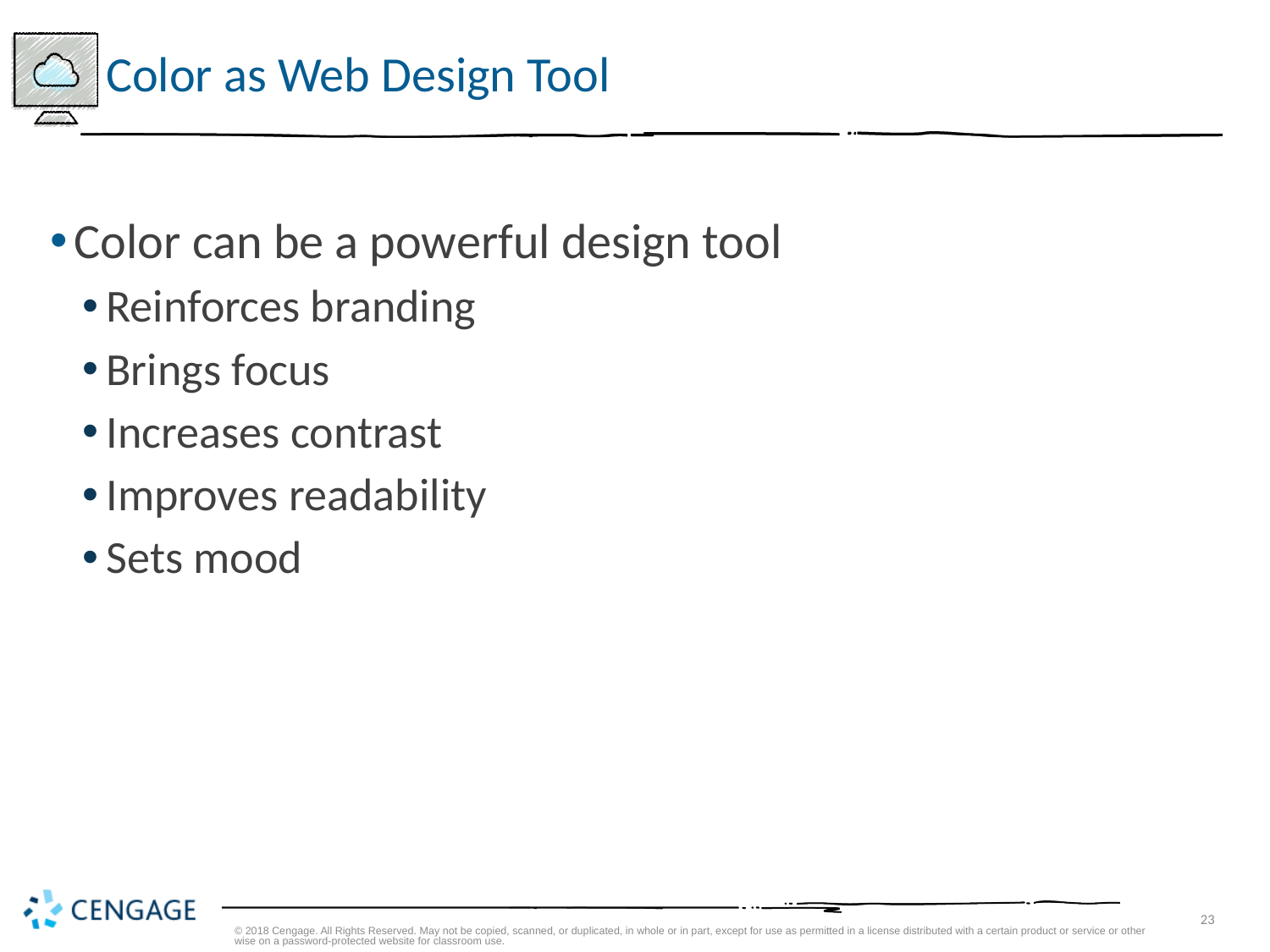

# Color as Web Design Tool
Color can be a powerful design tool
Reinforces branding
Brings focus
Increases contrast
Improves readability
Sets mood

© 2018 Cengage. All Rights Reserved. May not be copied, scanned, or duplicated, in whole or in part, except for use as permitted in a license distributed with a certain product or service or otherwise on a password-protected website for classroom use.